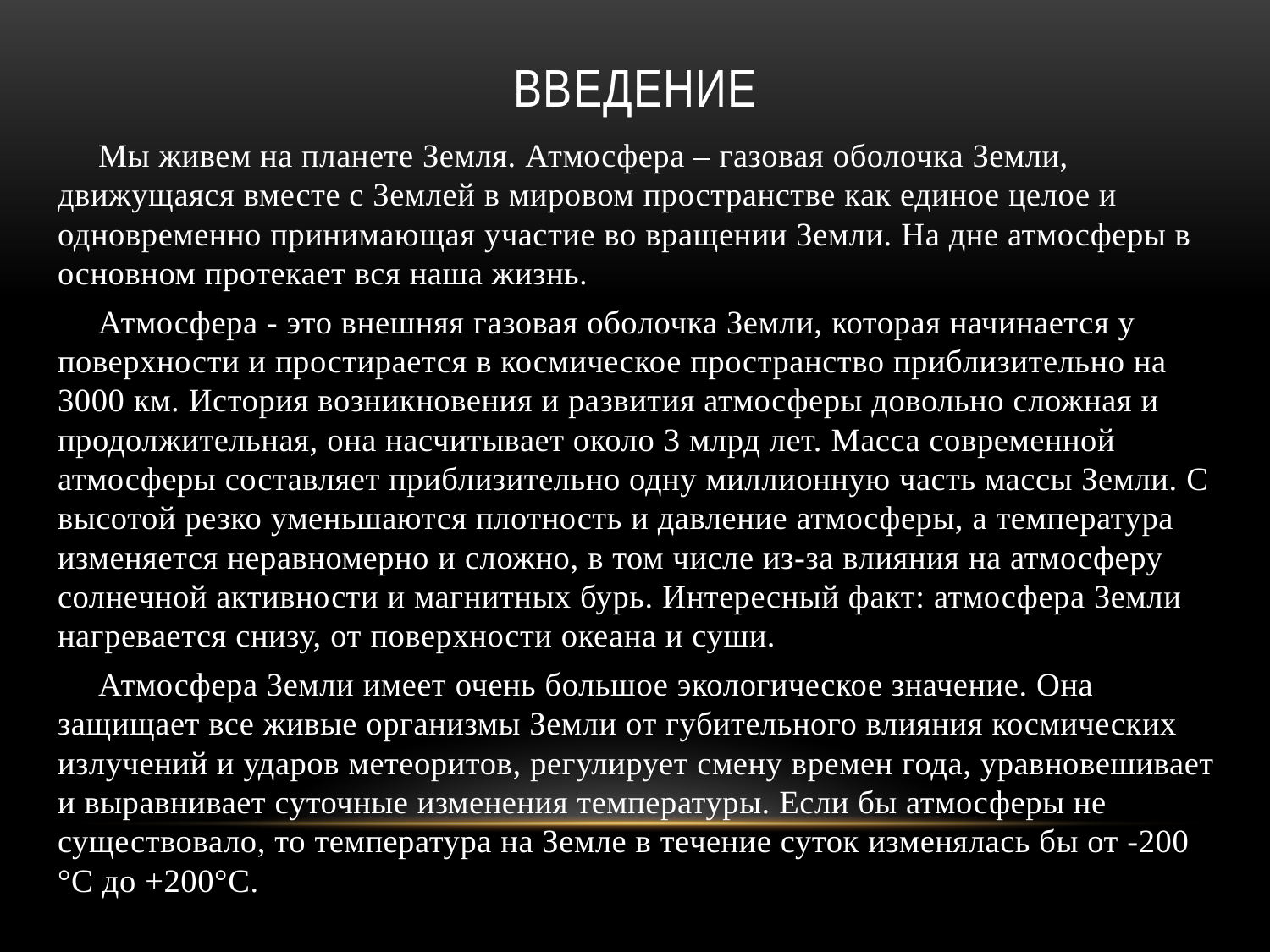

# введение
	Мы живем на планете Земля. Атмосфера – газовая оболочка Земли, движущаяся вместе с Землей в мировом пространстве как единое целое и одновременно принимающая участие во вращении Земли. На дне атмосферы в основном протекает вся наша жизнь.
	Атмосфера - это внешняя газовая оболочка Земли, которая начинается у поверхности и простирается в космическое пространство приблизительно на 3000 км. История возникновения и развития атмосферы довольно сложная и продолжительная, она насчитывает около 3 млрд лет. Масса современной атмосферы составляет приблизительно одну миллионную часть массы Земли. С высотой резко уменьшаются плотность и давление атмосферы, а температура изменяется неравномерно и сложно, в том числе из-за влияния на атмосферу солнечной активности и магнитных бурь. Интересный факт: атмосфера Земли нагревается снизу, от поверхности океана и суши.
	Атмосфера Земли имеет очень большое экологическое значение. Она защищает все живые организмы Земли от губительного влияния космических излучений и ударов метеоритов, регулирует смену времен года, уравновешивает и выравнивает суточные изменения температуры. Если бы атмосферы не существовало, то температура на Земле в течение суток изменялась бы от -200 °С до +200°С.